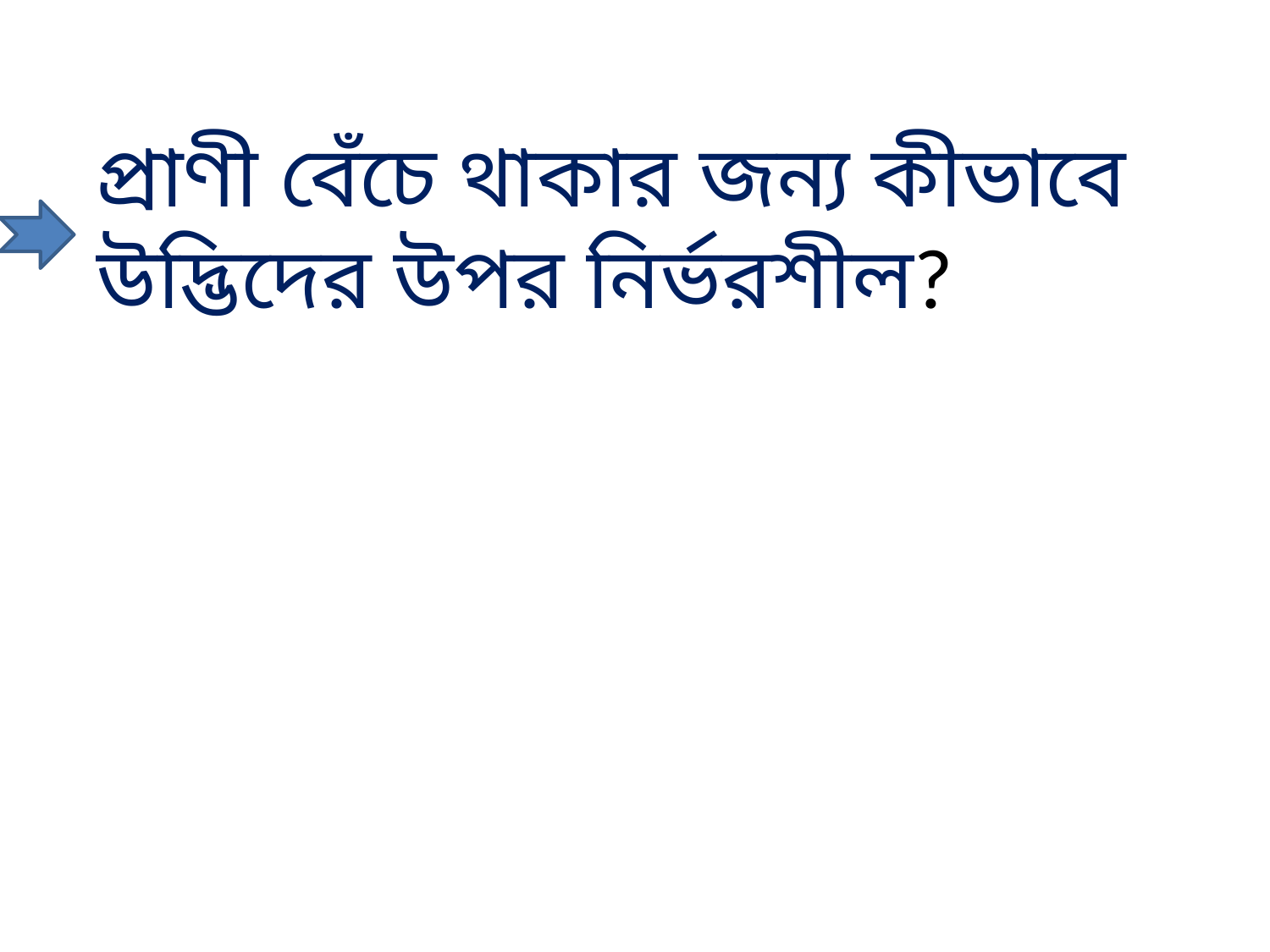

প্রাণী বেঁচে থাকার জন্য কীভাবে উদ্ভিদের উপর নির্ভরশীল?